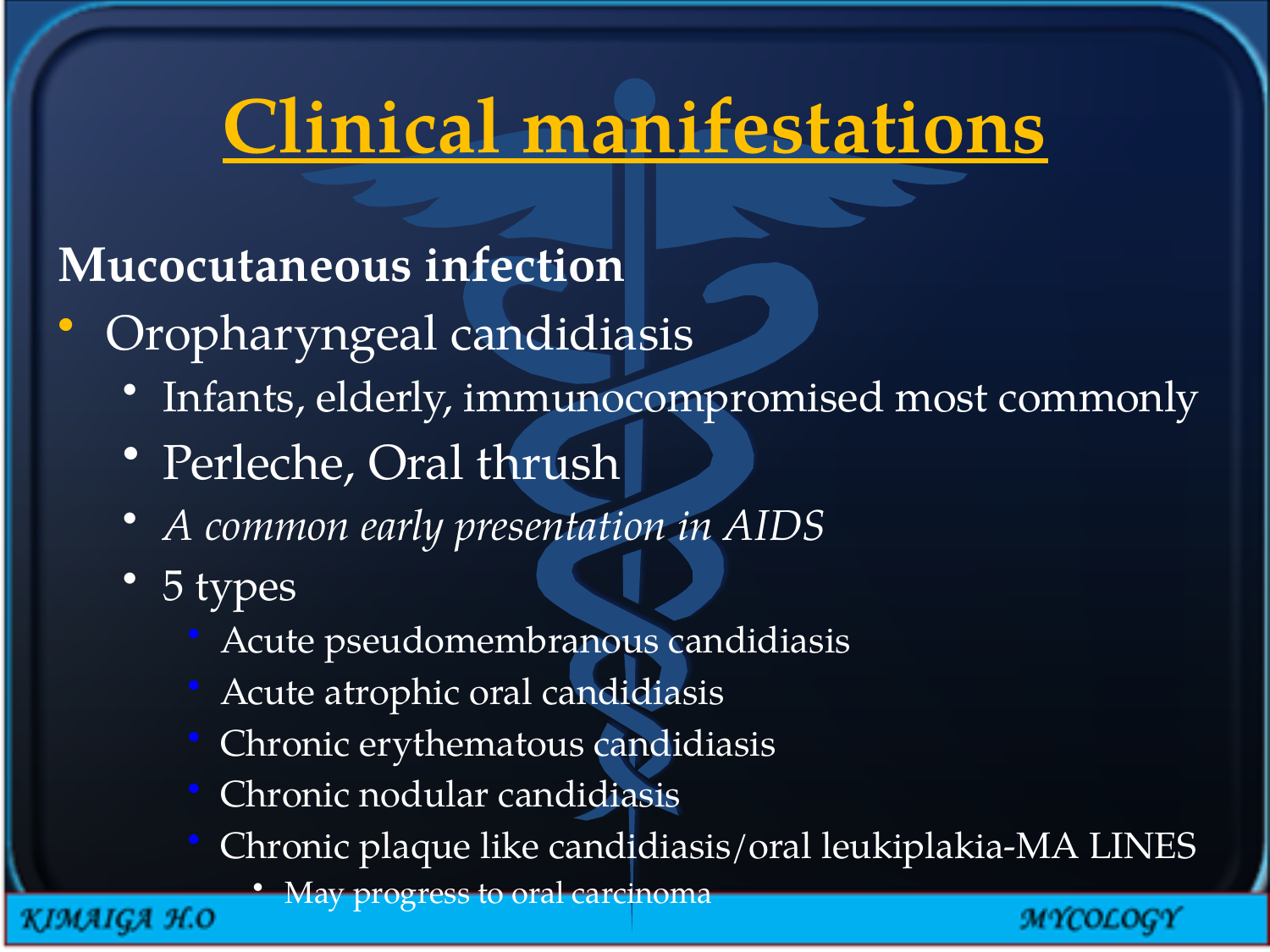

# Clinical manifestations
Mucocutaneous infection
Oropharyngeal candidiasis
Infants, elderly, immunocompromised most commonly
Perleche, Oral thrush
A common early presentation in AIDS
5 types
Acute pseudomembranous candidiasis
Acute atrophic oral candidiasis
Chronic erythematous candidiasis
Chronic nodular candidiasis
Chronic plaque like candidiasis/oral leukiplakia-MA LINES
May progress to oral carcinoma